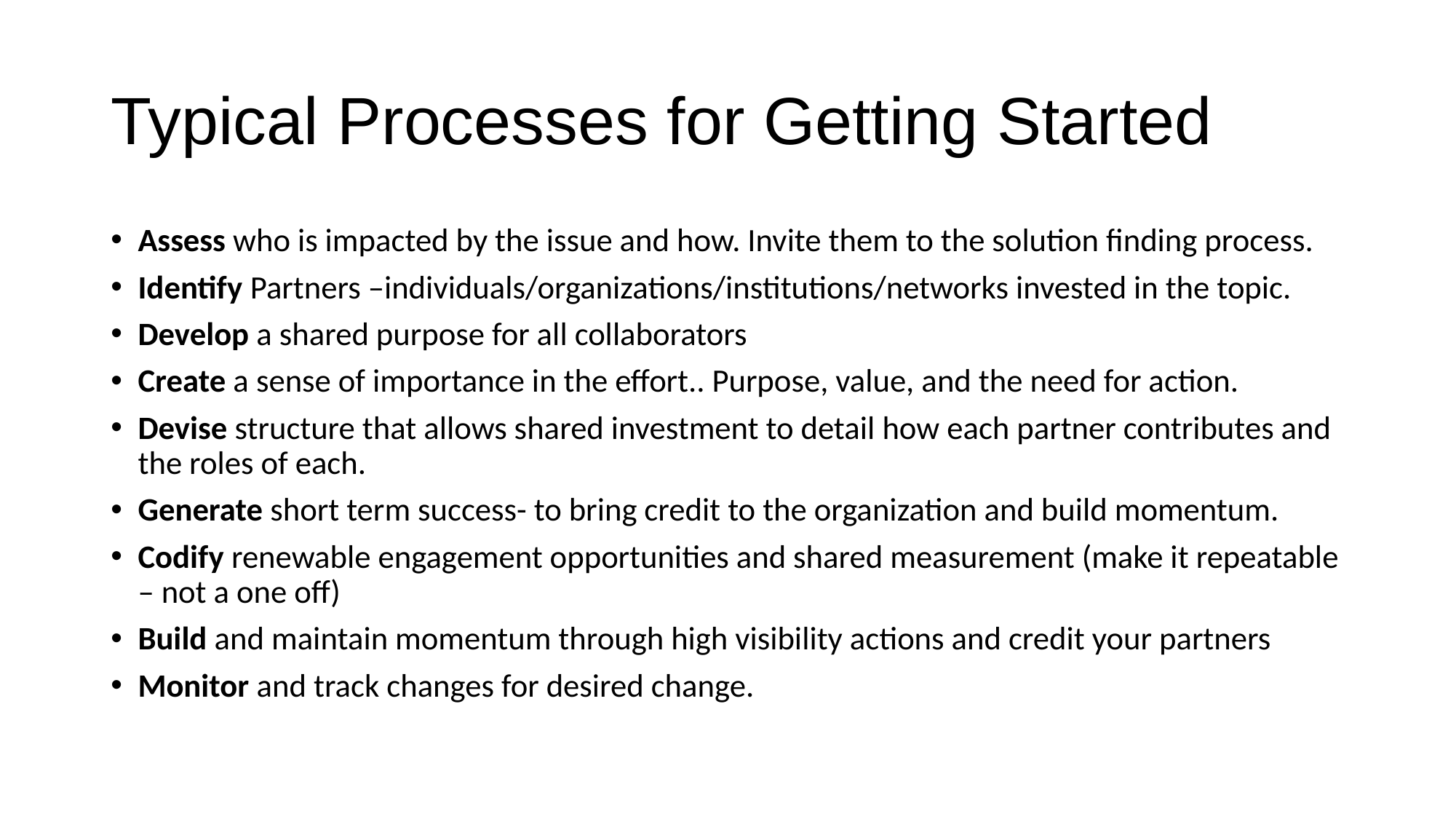

# Typical Processes for Getting Started
Assess who is impacted by the issue and how. Invite them to the solution finding process.
Identify Partners –individuals/organizations/institutions/networks invested in the topic.
Develop a shared purpose for all collaborators
Create a sense of importance in the effort.. Purpose, value, and the need for action.
Devise structure that allows shared investment to detail how each partner contributes and the roles of each.
Generate short term success- to bring credit to the organization and build momentum.
Codify renewable engagement opportunities and shared measurement (make it repeatable – not a one off)
Build and maintain momentum through high visibility actions and credit your partners
Monitor and track changes for desired change.